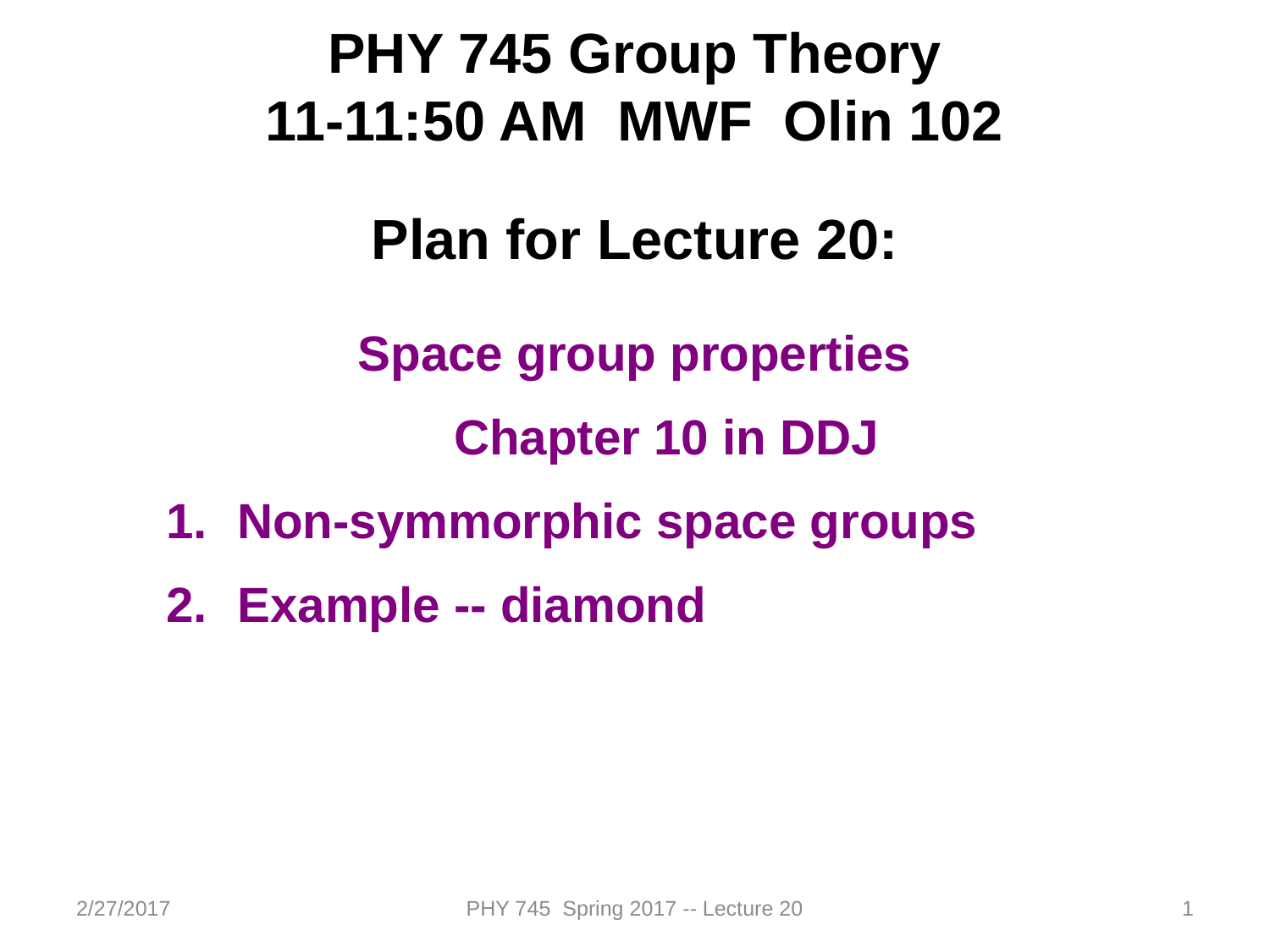

PHY 745 Group Theory
11-11:50 AM  MWF  Olin 102

Plan for Lecture 20:

Space group properties
Chapter 10 in DDJ
Non-symmorphic space groups
Example -- diamond
2/27/2017
PHY 745  Spring 2017 -- Lecture 20
1